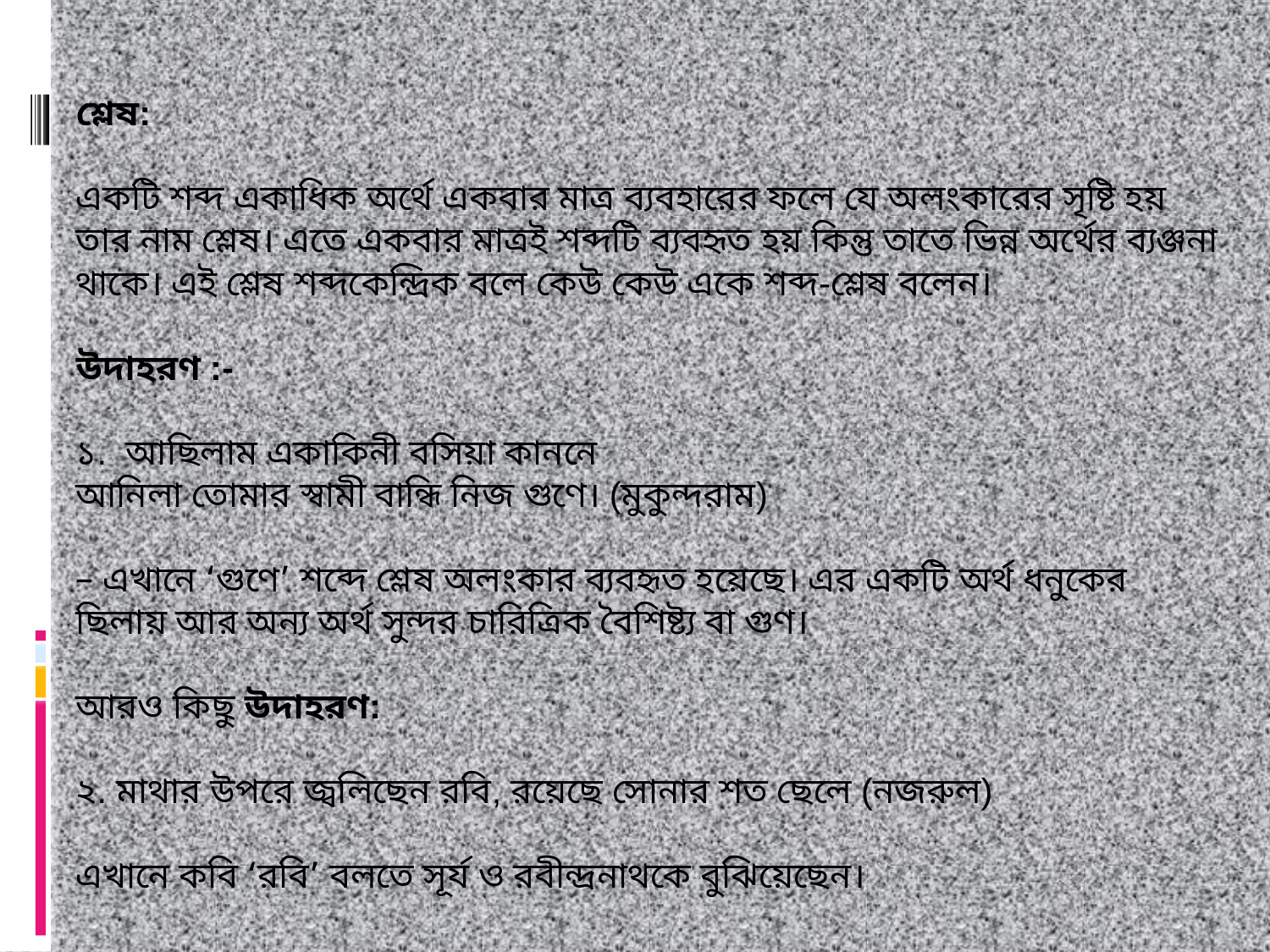

শ্লেষ:
একটি শব্দ একাধিক অর্থে একবার মাত্র ব্যবহারের ফলে যে অলংকারের সৃষ্টি হয় তার নাম শ্লেষ। এতে একবার মাত্রই শব্দটি ব্যবহৃত হয় কিন্তু তাতে ভিন্ন অর্থের ব্যঞ্জনা থাকে। এই শ্লেষ শব্দকেন্দ্রিক বলে কেউ কেউ একে শব্দ-শ্লেষ বলেন।
উদাহরণ :-
১.  আছিলাম একাকিনী বসিয়া কাননে
আনিলা তোমার স্বামী বান্ধি নিজ গুণে। (মুকুন্দরাম)
– এখানে ‘গুণে’ শব্দে শ্লেষ অলংকার ব্যবহৃত হয়েছে। এর একটি অর্থ ধনুকের ছিলায় আর অন্য অর্থ সুন্দর চারিত্রিক বৈশিষ্ট্য বা গুণ।
আরও কিছু উদাহরণ:
২. মাথার উপরে জ্বলিছেন রবি, রয়েছে সোনার শত ছেলে (নজরুল)
এখানে কবি ‘রবি’ বলতে সূর্য ও রবীন্দ্রনাথকে বুঝিয়েছেন।